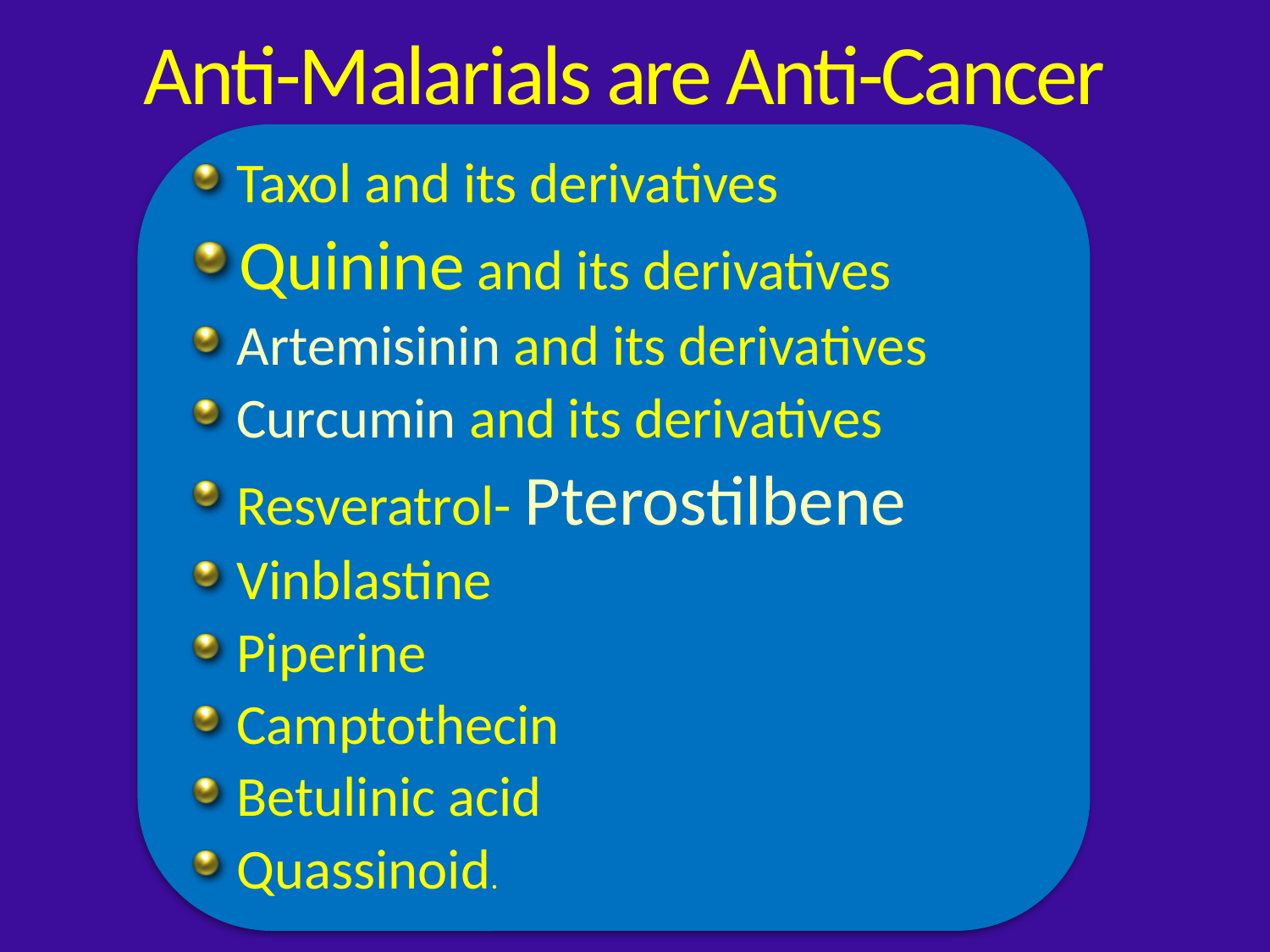

# Anti-Malarials are Anti-Cancer
Taxol and its derivatives
Quinine and its derivatives
Artemisinin and its derivatives
Curcumin and its derivatives
Resveratrol- Pterostilbene
Vinblastine
Piperine
Camptothecin
Betulinic acid
Quassinoid.